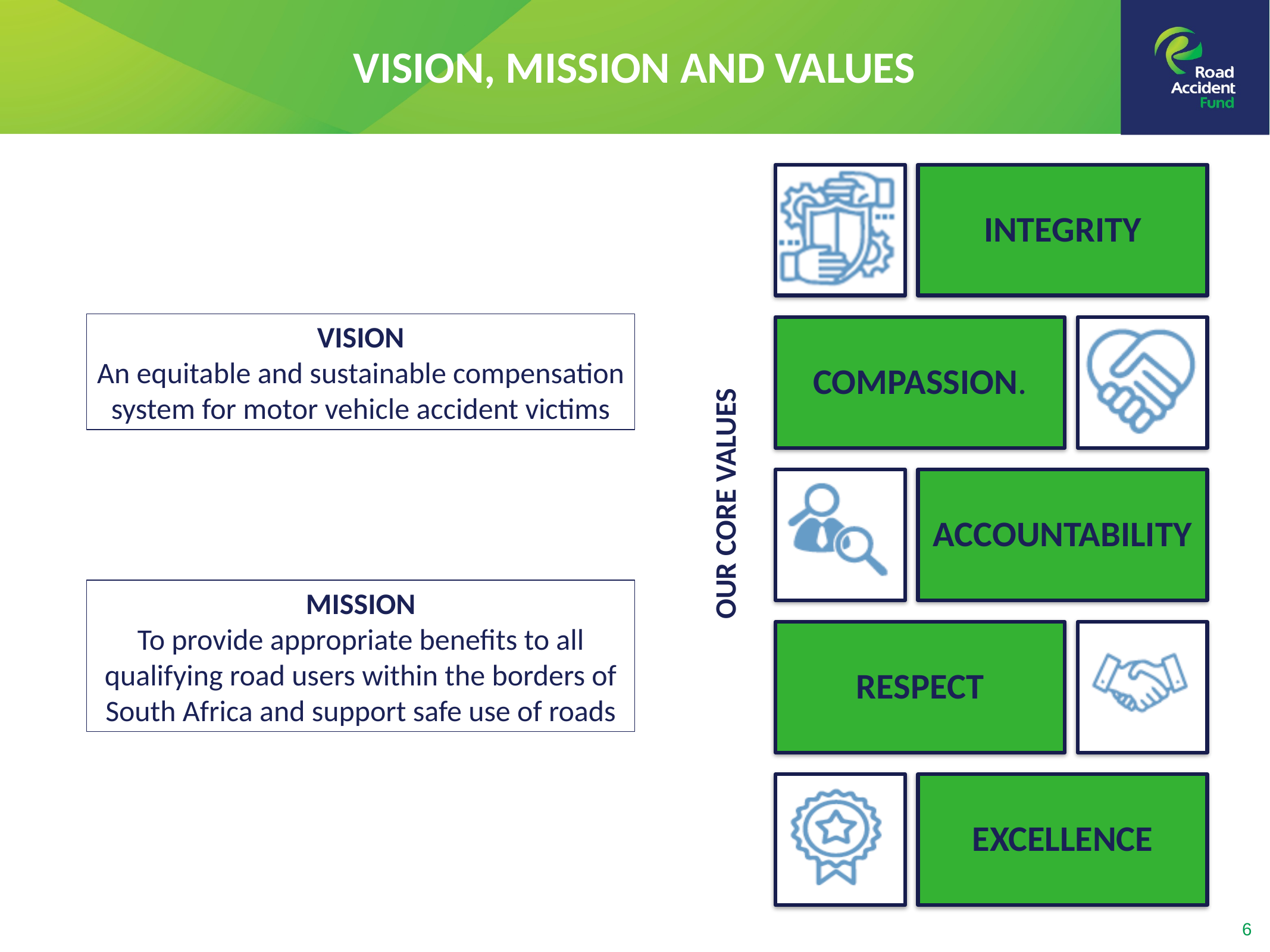

VISION, MISSION AND VALUES
INTEGRITY
COMPASSION.
ACCOUNTABILITY
RESPECT
EXCELLENCE
VISION
An equitable and sustainable compensation system for motor vehicle accident victims
OUR CORE VALUES
MISSION
To provide appropriate benefits to all qualifying road users within the borders of South Africa and support safe use of roads
6